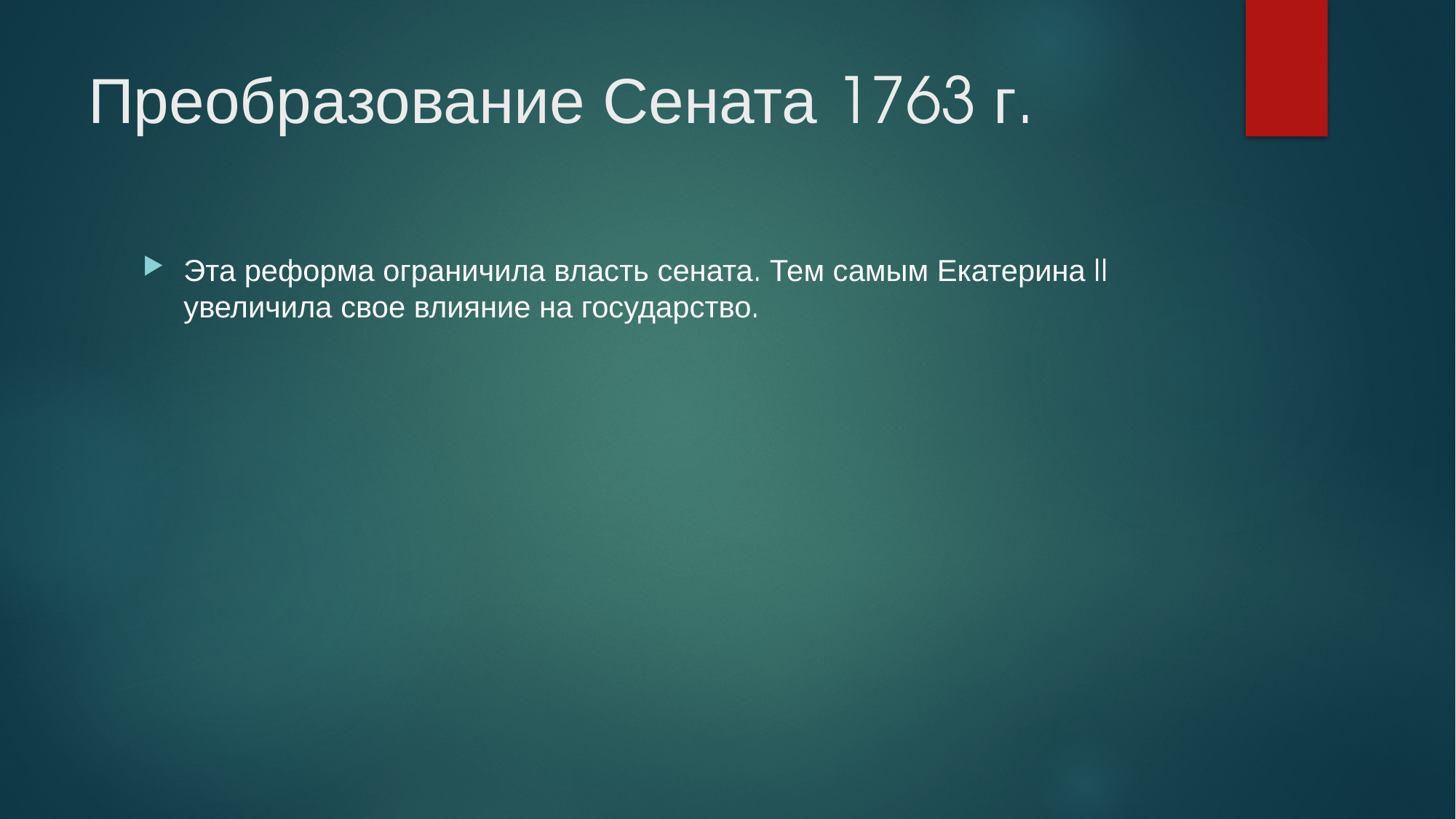

# Преобразование Сената 1763 г.
Эта реформа ограничила власть сената. Тем самым Екатерина II увеличила свое влияние на государство.